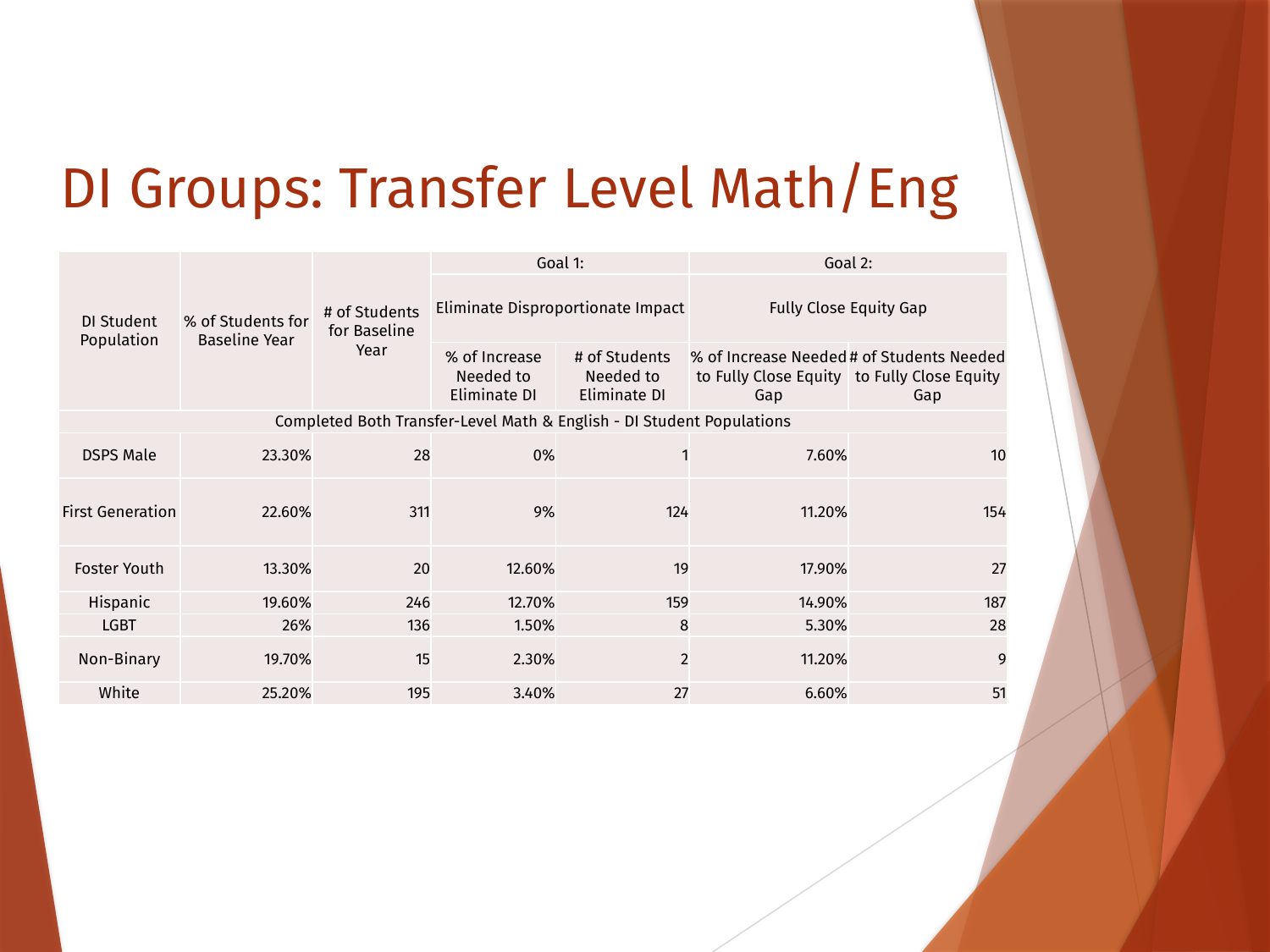

# DI Groups: Transfer Level Math/Eng
| DI Student Population | % of Students for Baseline Year | # of Students for Baseline Year | Goal 1: |  | Goal 2: |  |
| --- | --- | --- | --- | --- | --- | --- |
|  |  |  | Eliminate Disproportionate Impact |  | Fully Close Equity Gap |  |
|  |  |  | % of Increase Needed to Eliminate DI | # of Students Needed to Eliminate DI | % of Increase Needed to Fully Close Equity Gap | # of Students Needed to Fully Close Equity Gap |
| Completed Both Transfer-Level Math & English - DI Student Populations |  |  |  |  |  |  |
| DSPS Male | 23.30% | 28 | 0% | 1 | 7.60% | 10 |
| First Generation | 22.60% | 311 | 9% | 124 | 11.20% | 154 |
| Foster Youth | 13.30% | 20 | 12.60% | 19 | 17.90% | 27 |
| Hispanic | 19.60% | 246 | 12.70% | 159 | 14.90% | 187 |
| LGBT | 26% | 136 | 1.50% | 8 | 5.30% | 28 |
| Non-Binary | 19.70% | 15 | 2.30% | 2 | 11.20% | 9 |
| White | 25.20% | 195 | 3.40% | 27 | 6.60% | 51 |